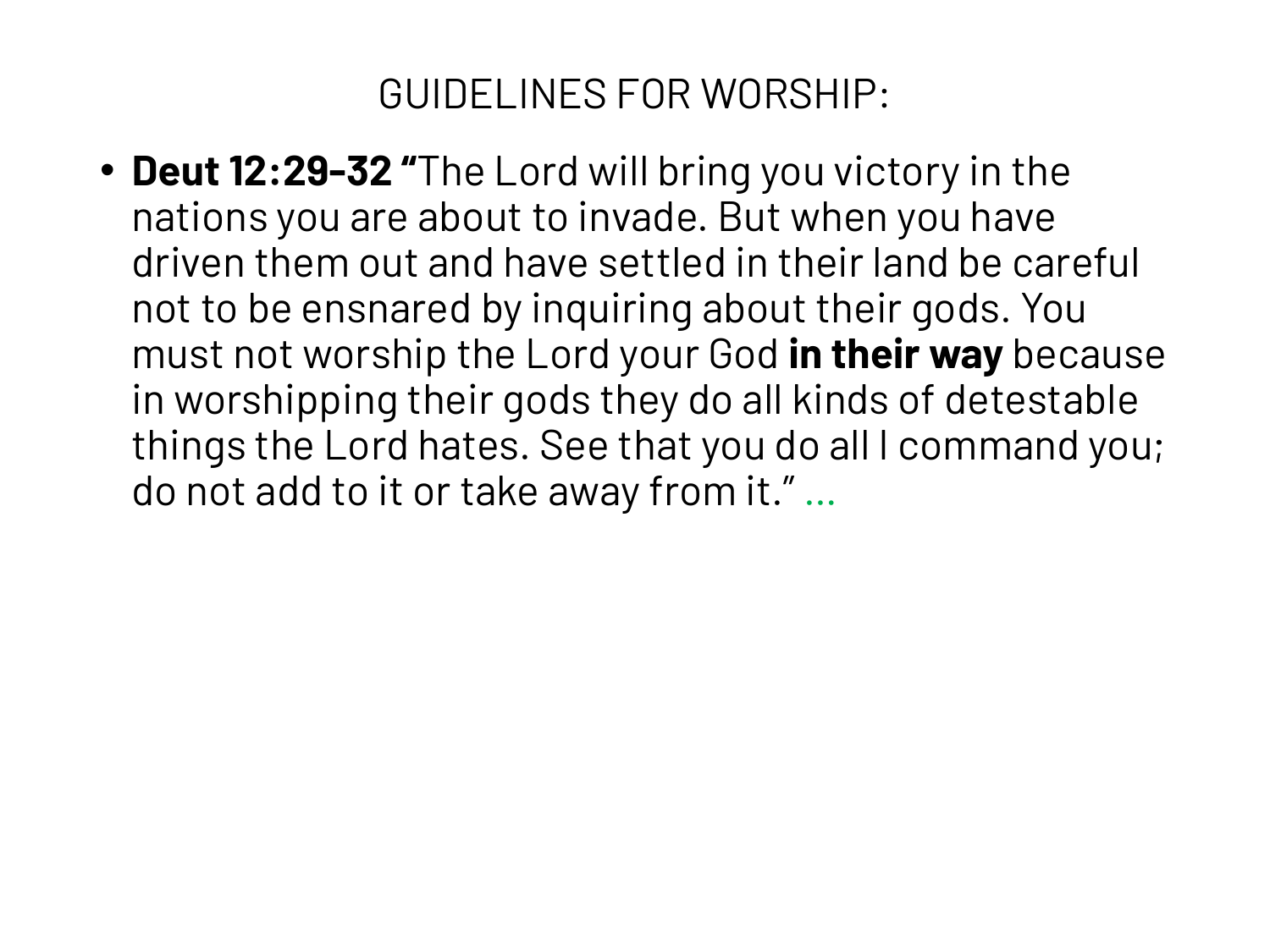

#
GUIDELINES FOR WORSHIP:
Deut 12:29-32 “The Lord will bring you victory in the nations you are about to invade. But when you have driven them out and have settled in their land be careful not to be ensnared by inquiring about their gods. You must not worship the Lord your God in their way because in worshipping their gods they do all kinds of detestable things the Lord hates. See that you do all I command you; do not add to it or take away from it.” …